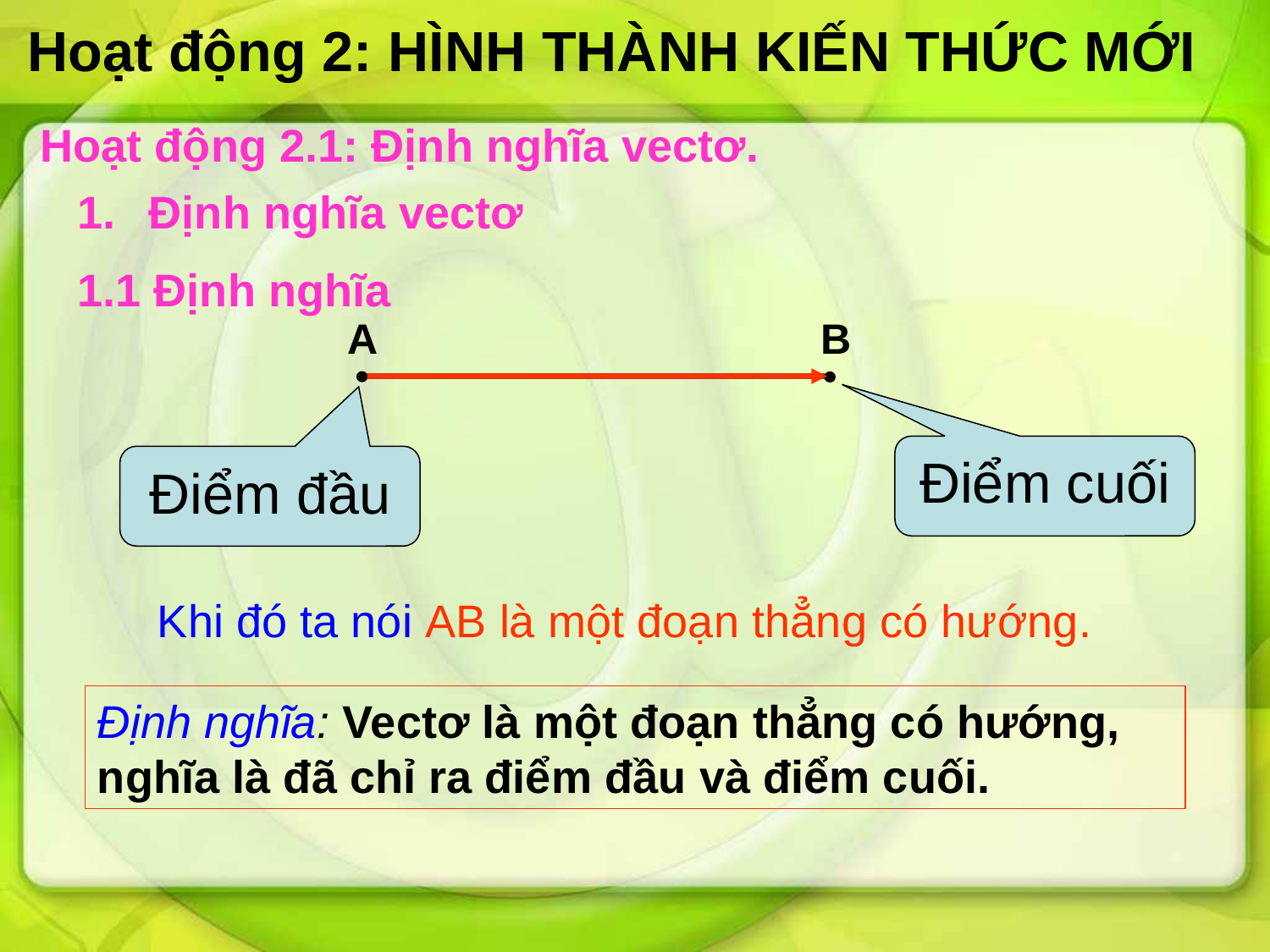

Hoạt động 2: HÌNH THÀNH KIẾN THỨC MỚI
Hoạt động 2.1: Định nghĩa vectơ.
Định nghĩa vectơ
1.1 Định nghĩa
A
B

Điểm cuối
Điểm đầu
Khi đó ta nói AB là một đoạn thẳng có hướng.
Định nghĩa: Vectơ là một đoạn thẳng có hướng, nghĩa là đã chỉ ra điểm đầu và điểm cuối.